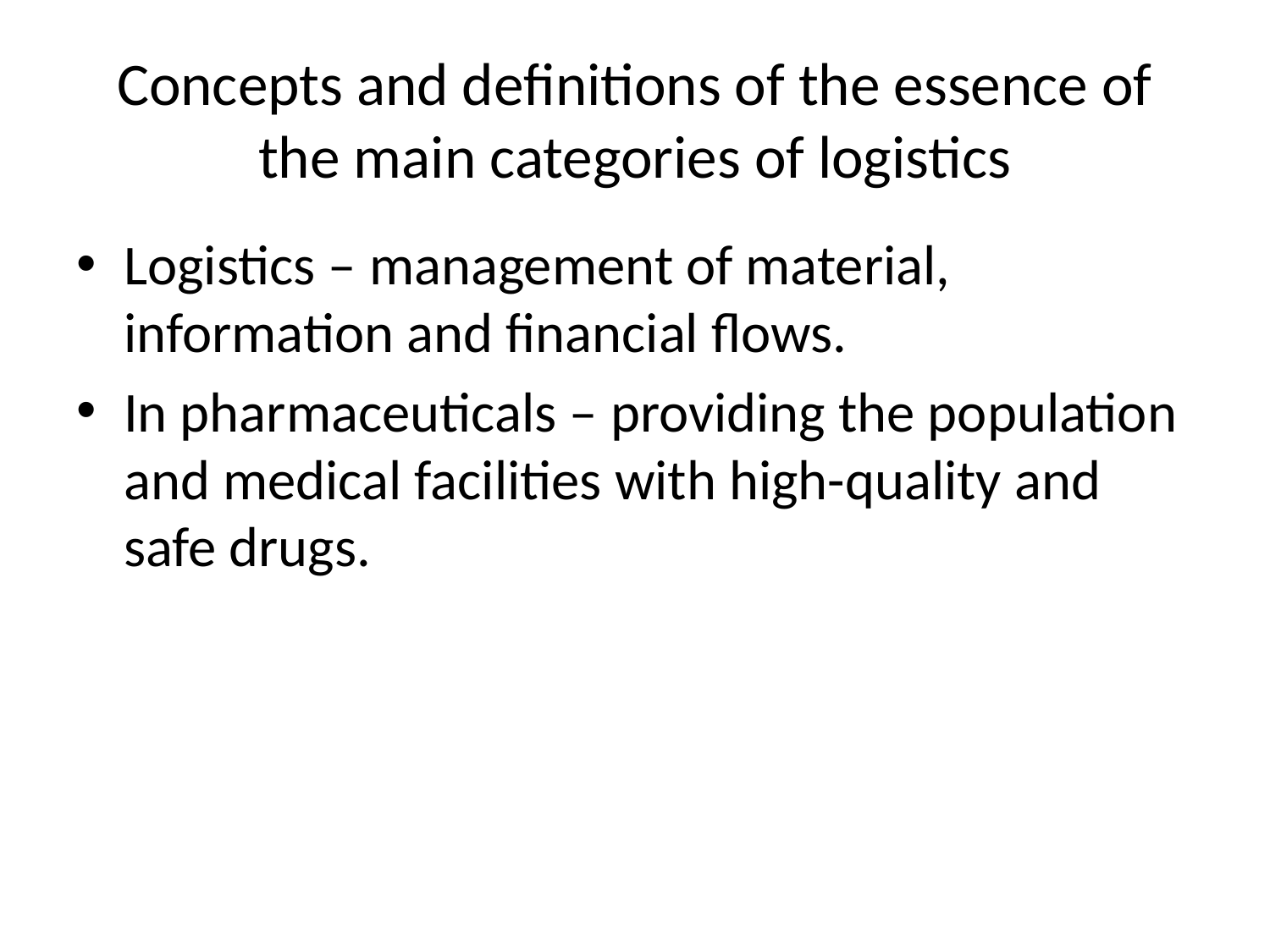

# Concepts and definitions of the essence of the main categories of logistics
Logistics – management of material, information and financial flows.
In pharmaceuticals – providing the population and medical facilities with high-quality and safe drugs.